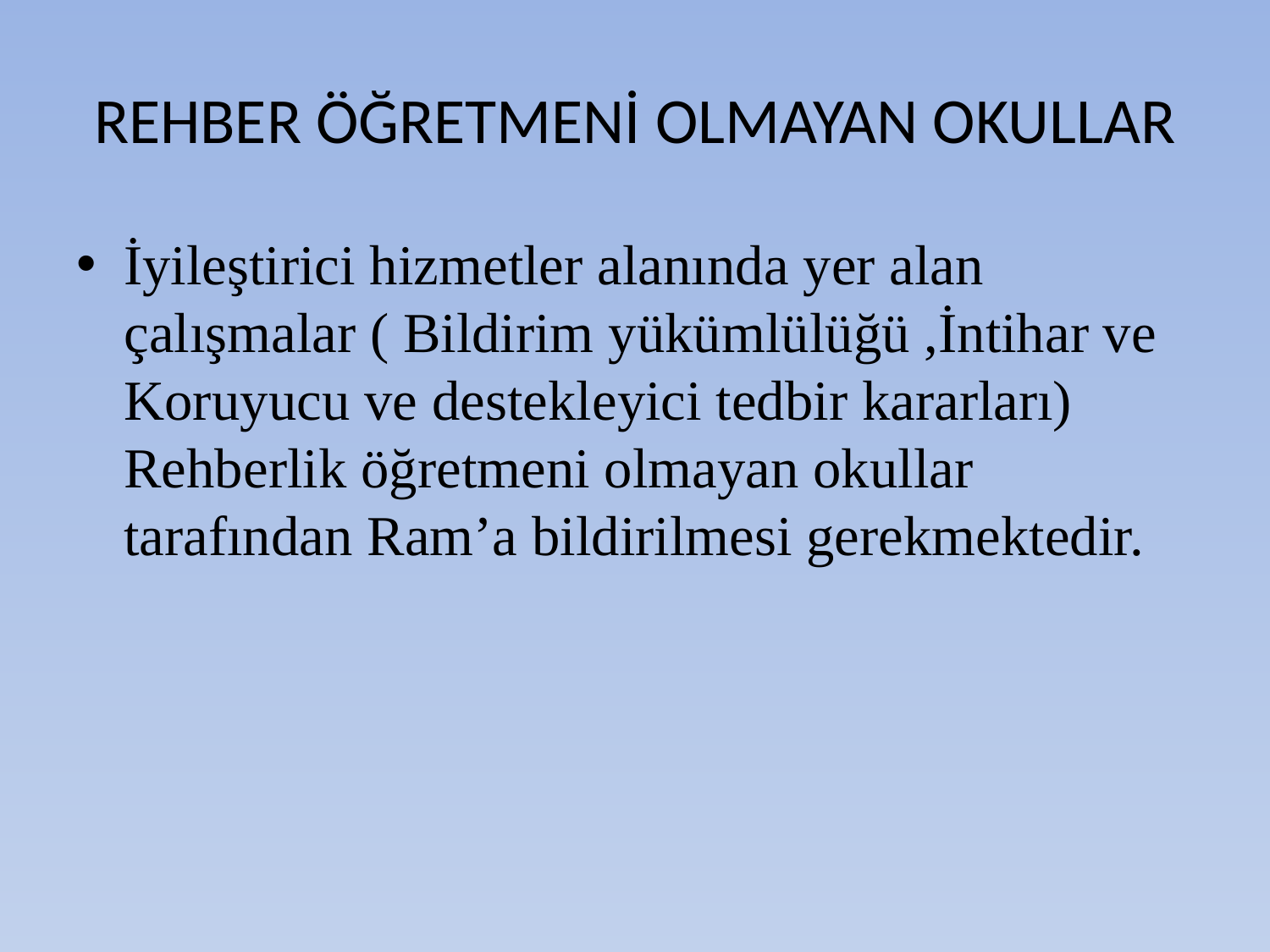

# REHBER ÖĞRETMENİ OLMAYAN OKULLAR
İyileştirici hizmetler alanında yer alan çalışmalar ( Bildirim yükümlülüğü ,İntihar ve Koruyucu ve destekleyici tedbir kararları) Rehberlik öğretmeni olmayan okullar tarafından Ram’a bildirilmesi gerekmektedir.